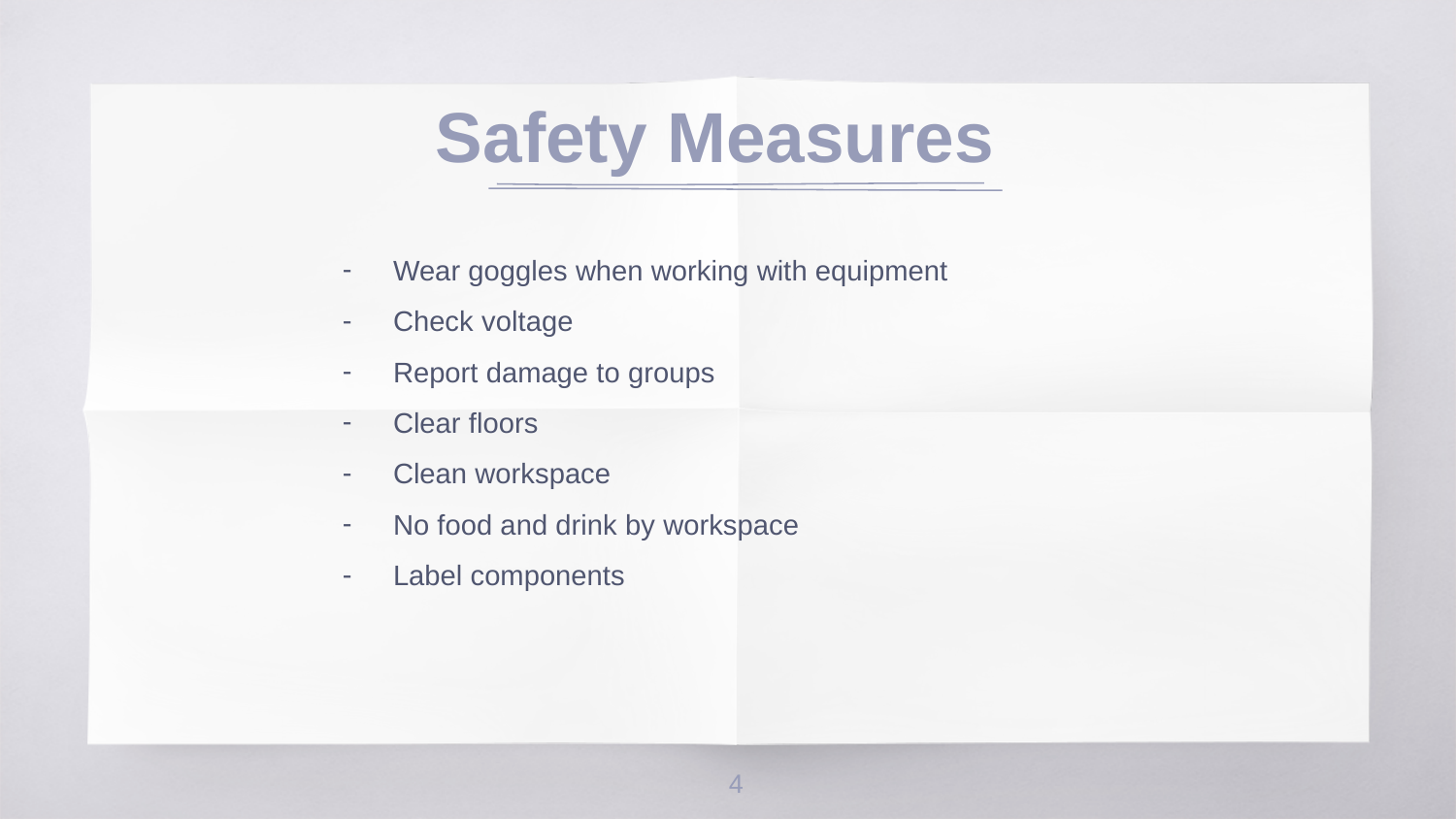

# Safety Measures
Wear goggles when working with equipment
Check voltage
Report damage to groups
Clear floors
Clean workspace
No food and drink by workspace
Label components

4